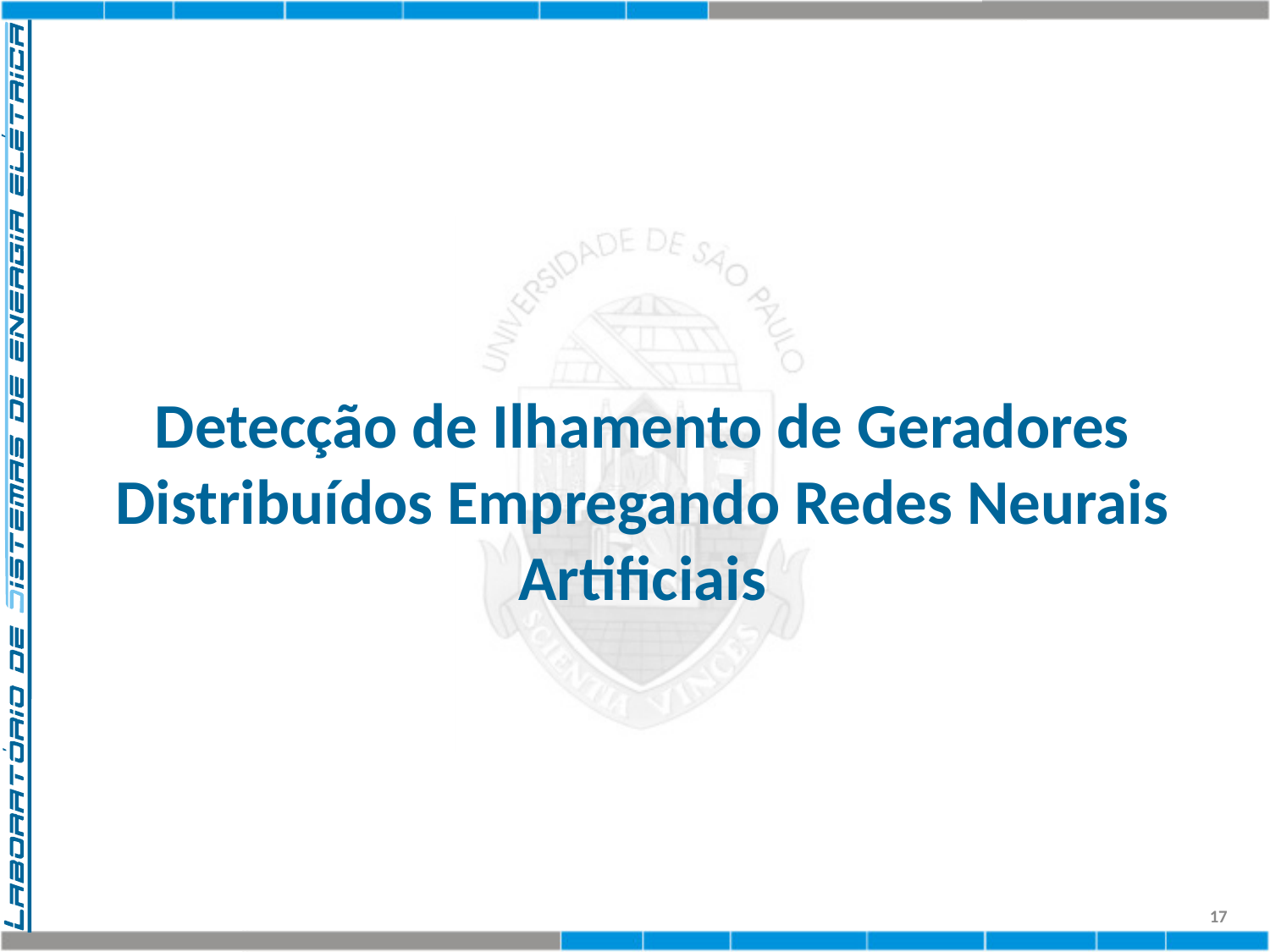

# Detecção de Ilhamento de Geradores Distribuídos Empregando Redes Neurais Artificiais
17